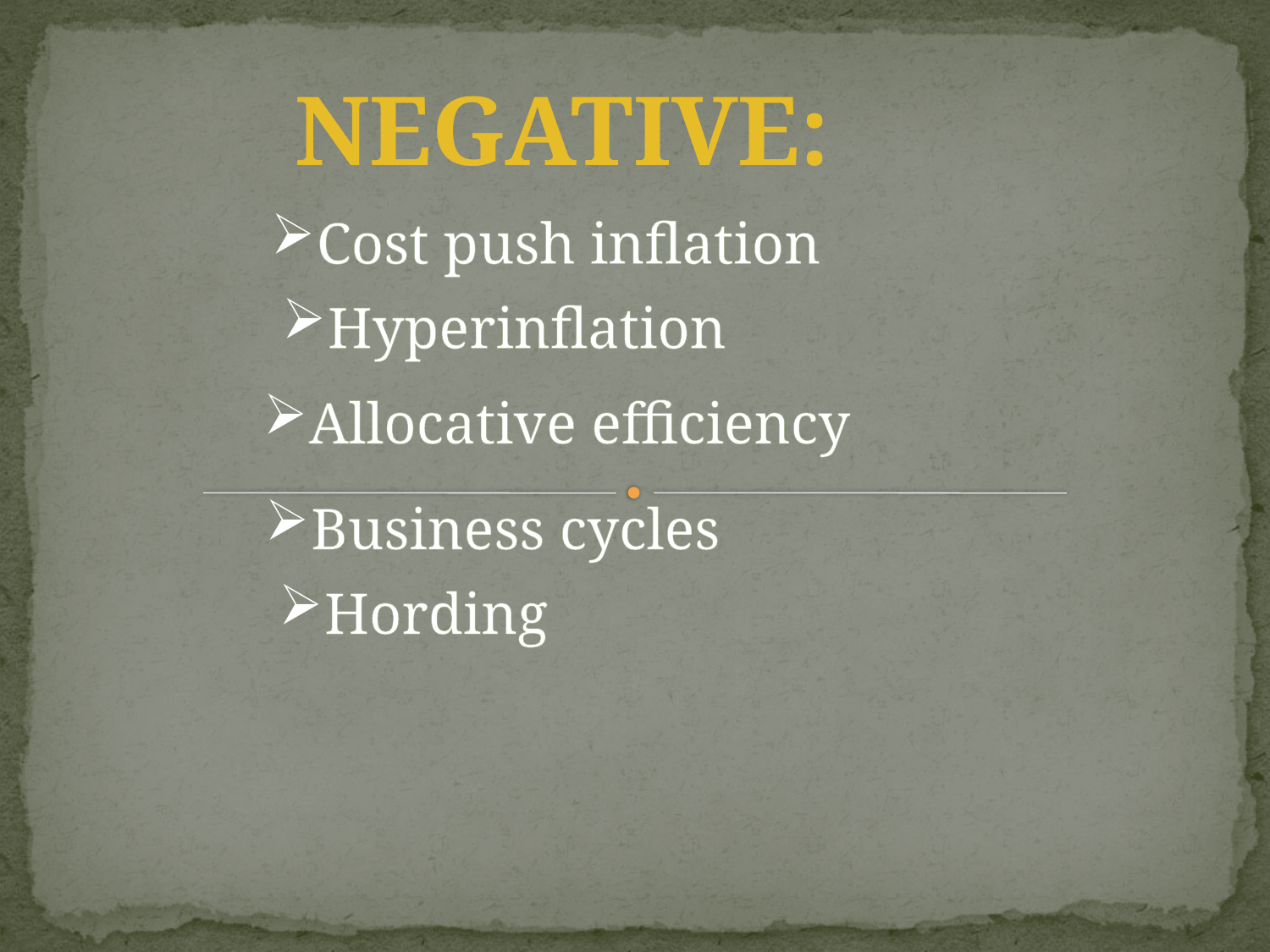

NEGATIVE:
Cost push inflation
Hyperinflation
Allocative efficiency
Business cycles
Hording